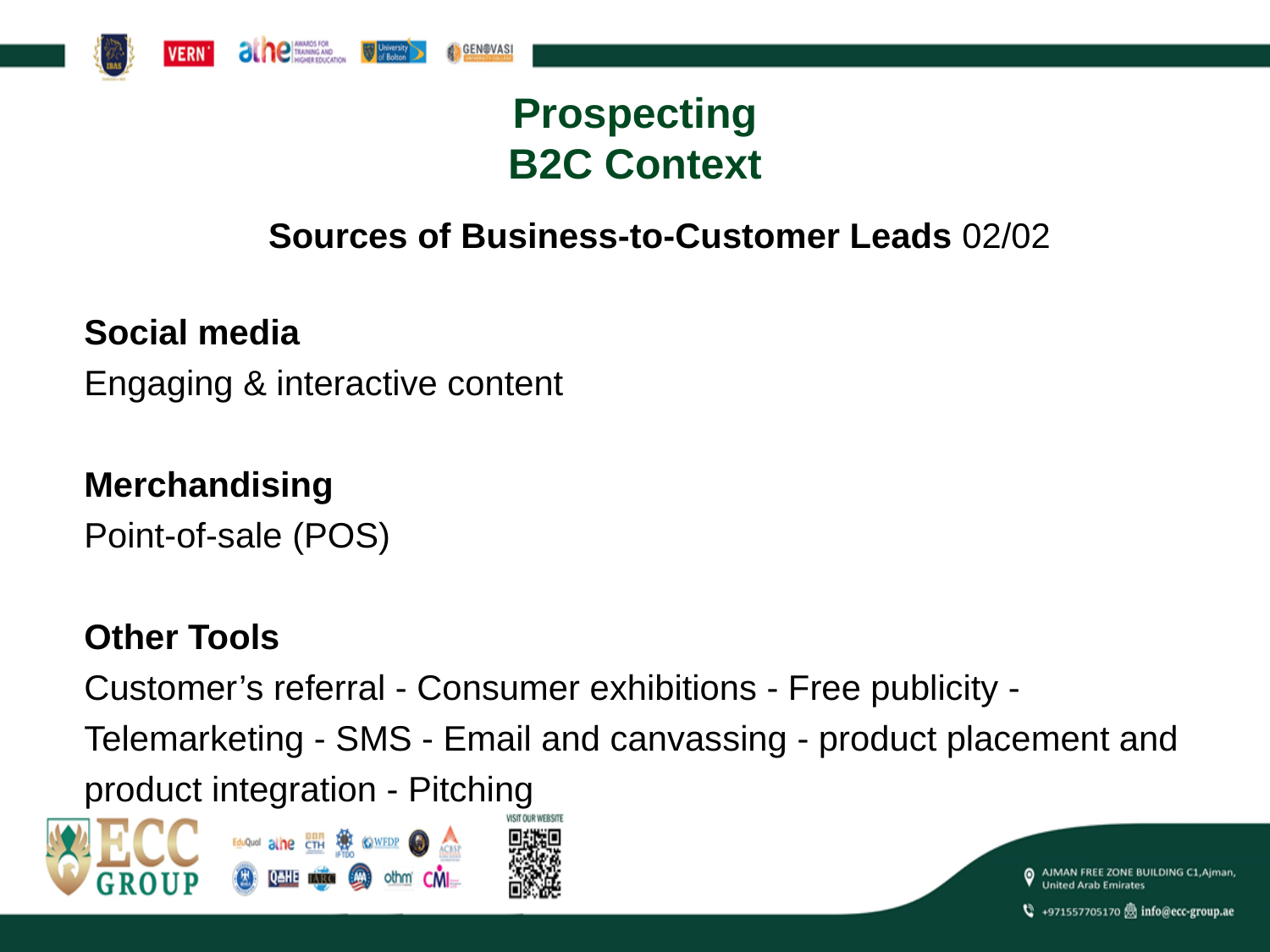

# Prospecting B2C Context
Sources of Business-to-Customer Leads 02/02

Social media
Engaging & interactive content

Merchandising
Point-of-sale (POS)

Other Tools
Customer’s referral - Consumer exhibitions - Free publicity - Telemarketing - SMS - Email and canvassing - product placement and product integration - Pitching